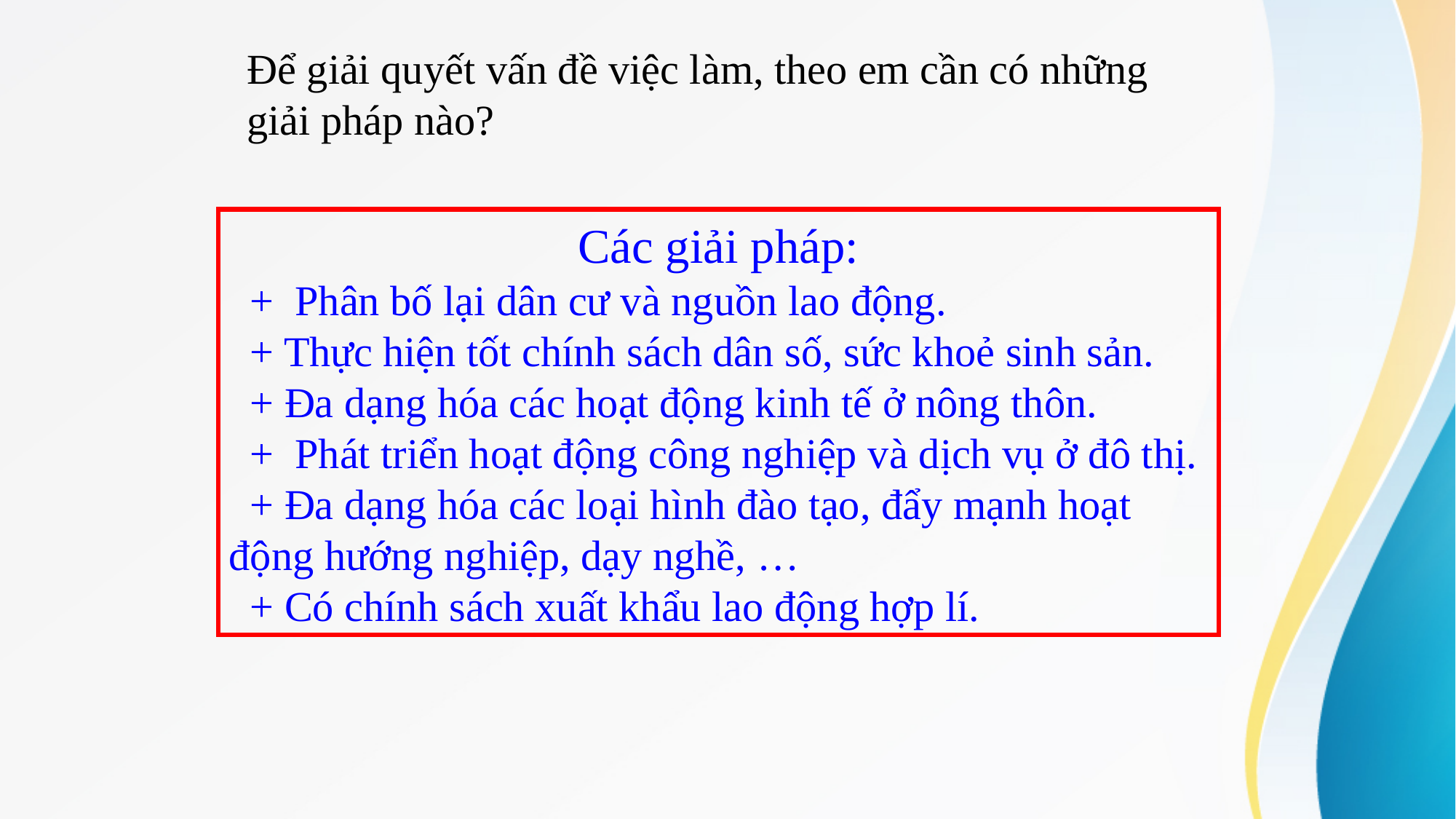

Để giải quyết vấn đề việc làm, theo em cần có những giải pháp nào?
 Các giải pháp:
  +  Phân bố lại dân cư và nguồn lao động.
  + Thực hiện tốt chính sách dân số, sức khoẻ sinh sản.
  + Đa dạng hóa các hoạt động kinh tế ở nông thôn.
  +  Phát triển hoạt động công nghiệp và dịch vụ ở đô thị.
  + Đa dạng hóa các loại hình đào tạo, đẩy mạnh hoạt động hướng nghiệp, dạy nghề, …
  + Có chính sách xuất khẩu lao động hợp lí.